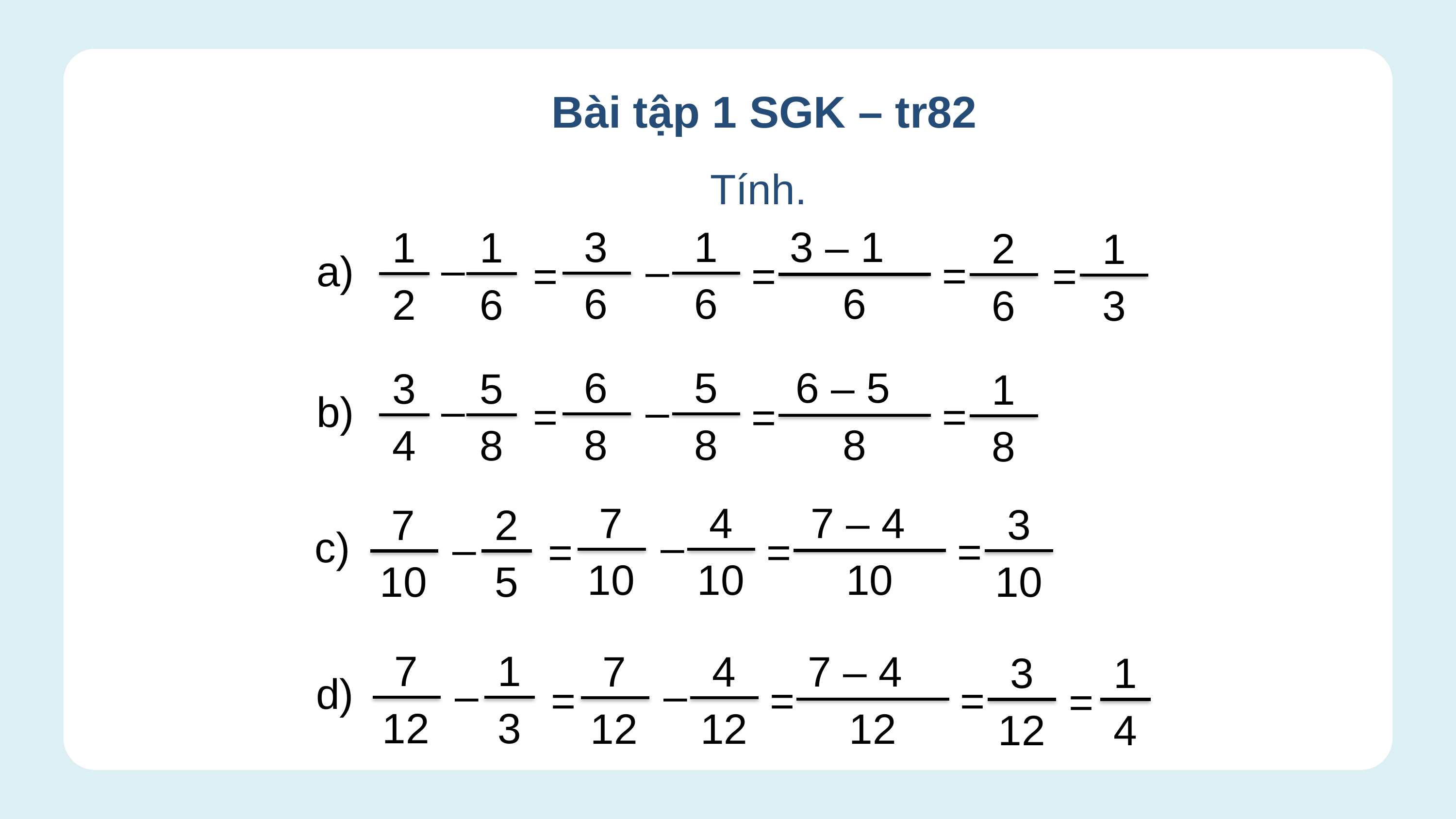

Bài tập 1 SGK – tr82
Tính.
3
6
1
6
3 – 1
6
2
6
1
3
–
=
=
=
=
1
2
1
6
–
a)
6
8
5
8
6 – 5
8
1
8
–
=
=
=
3
4
5
8
–
b)
7
10
4
10
7 – 4
10
3
10
–
=
=
=
7
10
2
5
c)
–
7
12
1
3
d)
–
7
12
4
12
7 – 4
12
3
12
1
4
–
=
=
=
=